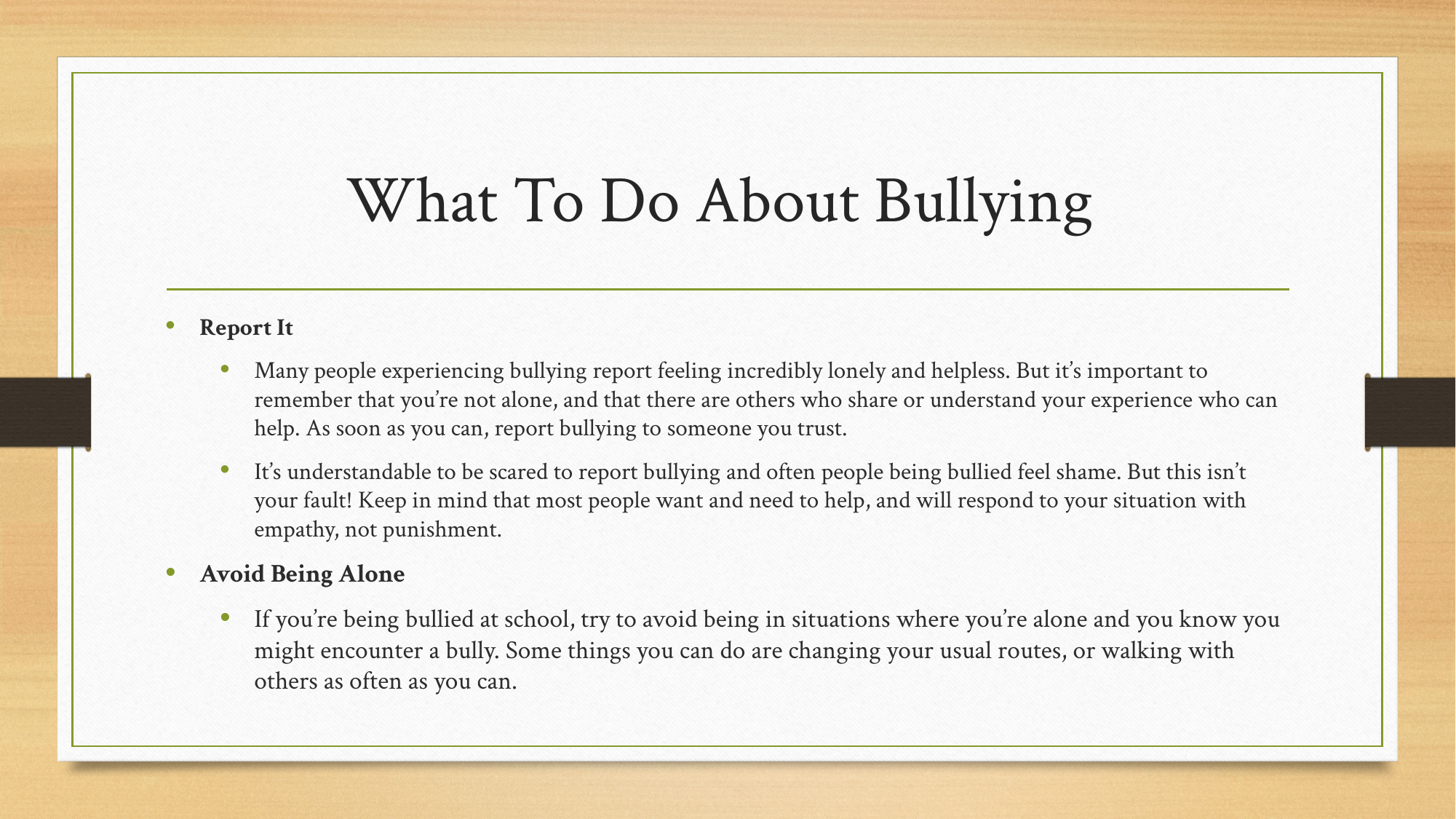

# What To Do About Bullying
Report It
Many people experiencing bullying report feeling incredibly lonely and helpless. But it’s important to remember that you’re not alone, and that there are others who share or understand your experience who can help. As soon as you can, report bullying to someone you trust.
It’s understandable to be scared to report bullying and often people being bullied feel shame. But this isn’t your fault! Keep in mind that most people want and need to help, and will respond to your situation with empathy, not punishment.
Avoid Being Alone
If you’re being bullied at school, try to avoid being in situations where you’re alone and you know you might encounter a bully. Some things you can do are changing your usual routes, or walking with others as often as you can.